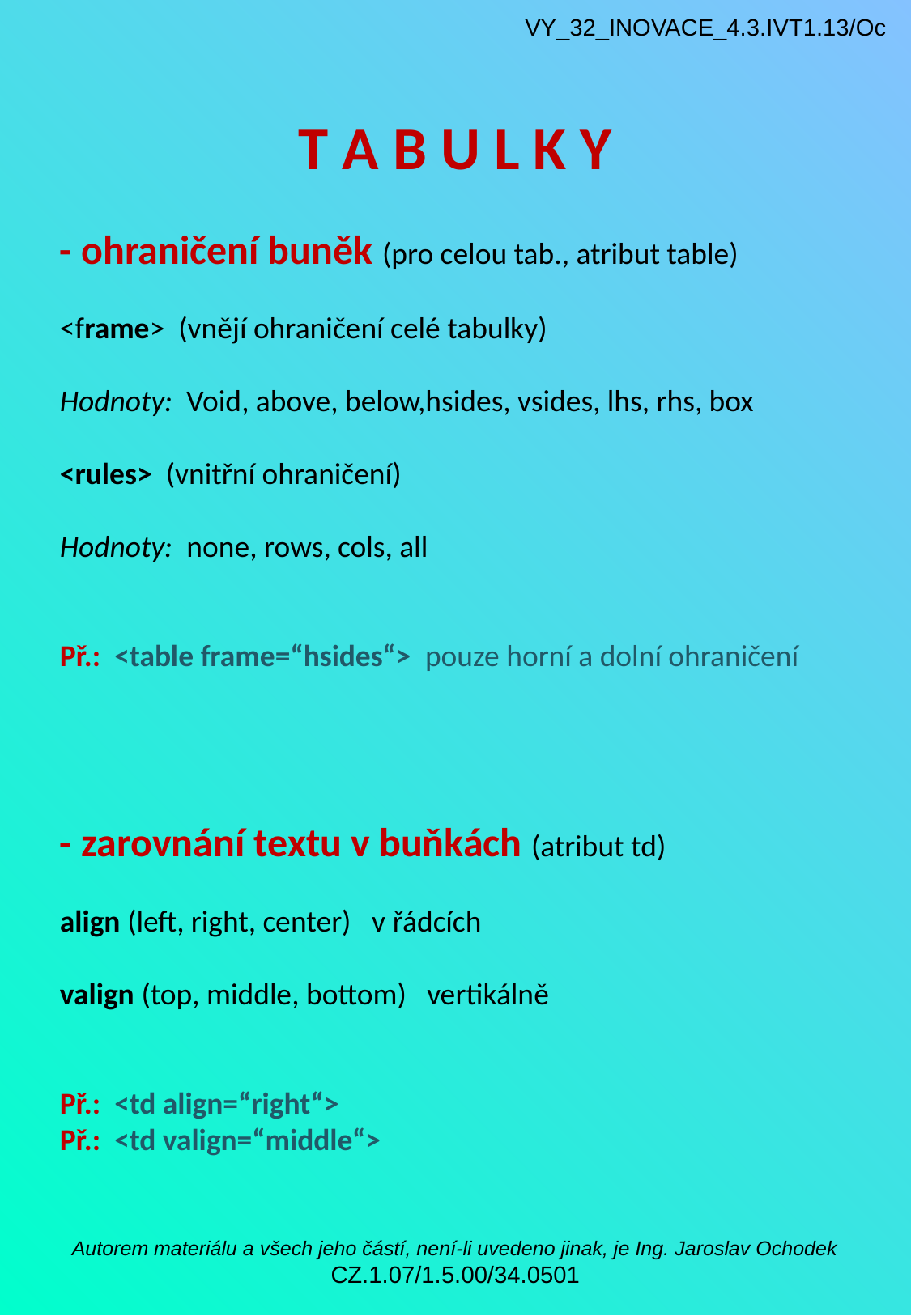

VY_32_INOVACE_4.3.IVT1.13/Oc
T A B U L K Y

	- ohraničení buněk (pro celou tab., atribut table)

	<frame>  (vnějí ohraničení celé tabulky)

	Hodnoty:  Void, above, below,hsides, vsides, lhs, rhs, box

	<rules>  (vnitřní ohraničení)

	Hodnoty:  none, rows, cols, all

	Př.:  <table frame=“hsides“>  pouze horní a dolní ohraničení

	- zarovnání textu v buňkách (atribut td)

	align (left, right, center)   v řádcích

	valign (top, middle, bottom)   vertikálně

	Př.:  <td align=“right“>
	Př.:  <td valign=“middle“>

Autorem materiálu a všech jeho částí, není-li uvedeno jinak, je Ing. Jaroslav Ochodek CZ.1.07/1.5.00/34.0501